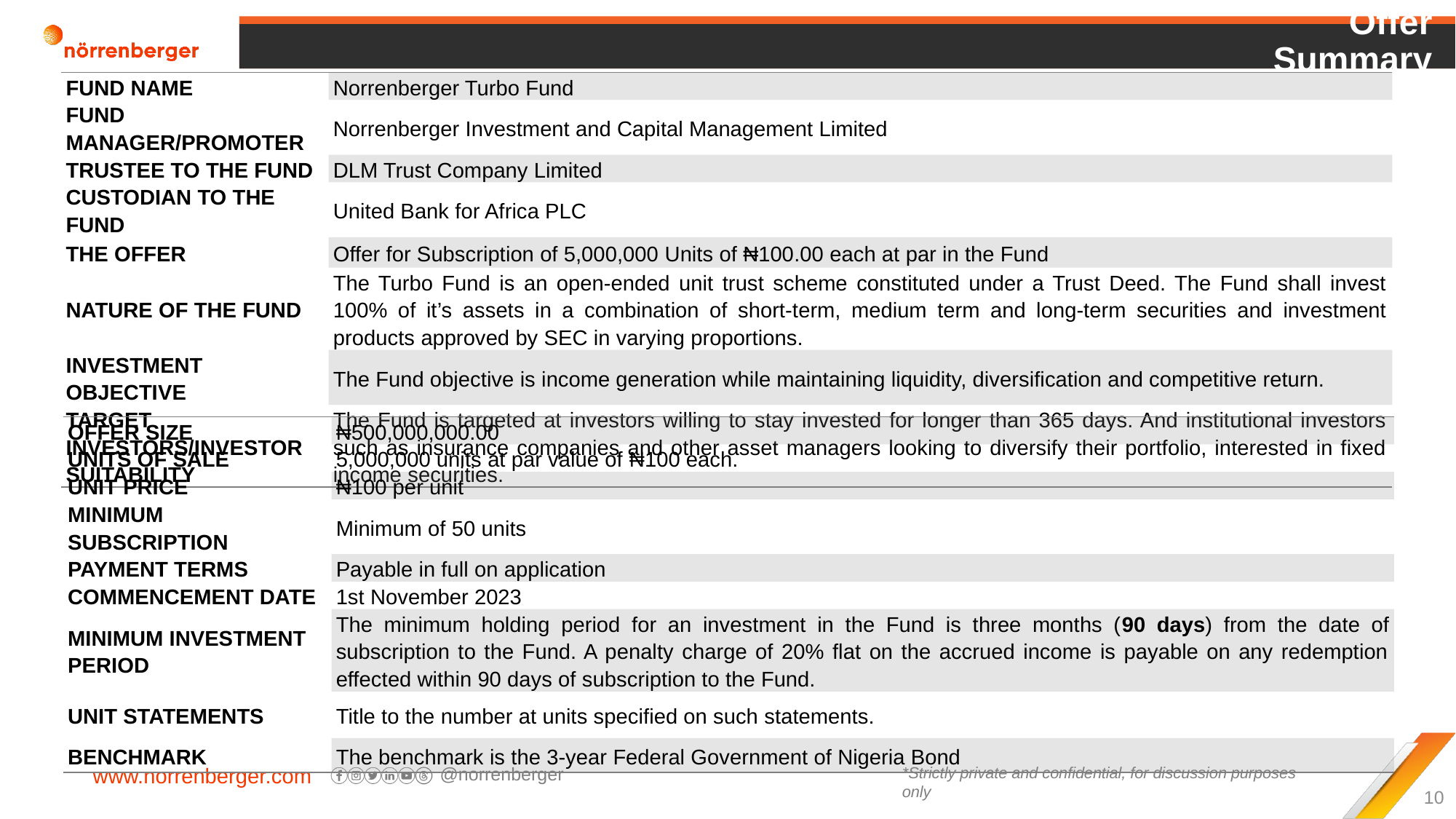

# Offer Summary
| Fund NAME | Norrenberger Turbo Fund |
| --- | --- |
| Fund Manager/Promoter | Norrenberger Investment and Capital Management Limited |
| Trustee To The Fund | DLM Trust Company Limited |
| Custodian To The Fund | United Bank for Africa PLC |
| The Offer | Offer for Subscription of 5,000,000 Units of ₦100.00 each at par in the Fund |
| Nature Of The Fund | The Turbo Fund is an open-ended unit trust scheme constituted under a Trust Deed. The Fund shall invest 100% of it’s assets in a combination of short-term, medium term and long-term securities and investment products approved by SEC in varying proportions. |
| Investment Objective | The Fund objective is income generation while maintaining liquidity, diversification and competitive return. |
| Target Investors/Investor Suitability | The Fund is targeted at investors willing to stay invested for longer than 365 days. And institutional investors such as insurance companies and other asset managers looking to diversify their portfolio, interested in fixed income securities. |
| Offer Size | ₦500,000,000.00 |
| --- | --- |
| Units of Sale | 5,000,000 units at par value of ₦100 each. |
| Unit Price | ₦100 per unit |
| Minimum Subscription | Minimum of 50 units |
| Payment Terms | Payable in full on application |
| Commencement Date | 1st November 2023 |
| Minimum Investment Period | The minimum holding period for an investment in the Fund is three months (90 days) from the date of subscription to the Fund. A penalty charge of 20% flat on the accrued income is payable on any redemption effected within 90 days of subscription to the Fund. |
| Unit Statements | Title to the number at units specified on such statements. |
| Benchmark | The benchmark is the 3-year Federal Government of Nigeria Bond |
10